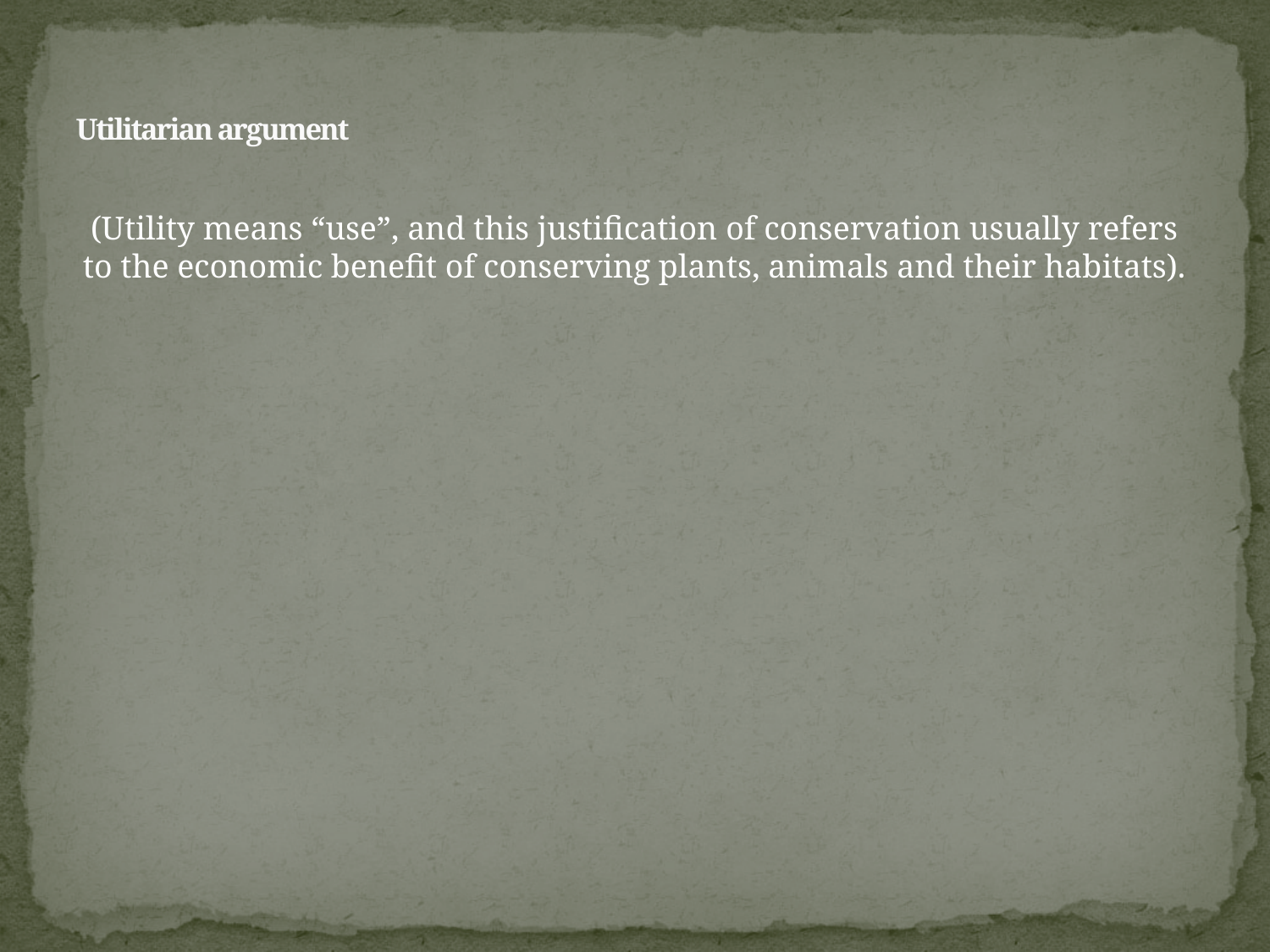

# Utilitarian argument
(Utility means “use”, and this justification of conservation usually refers to the economic benefit of conserving plants, animals and their habitats).